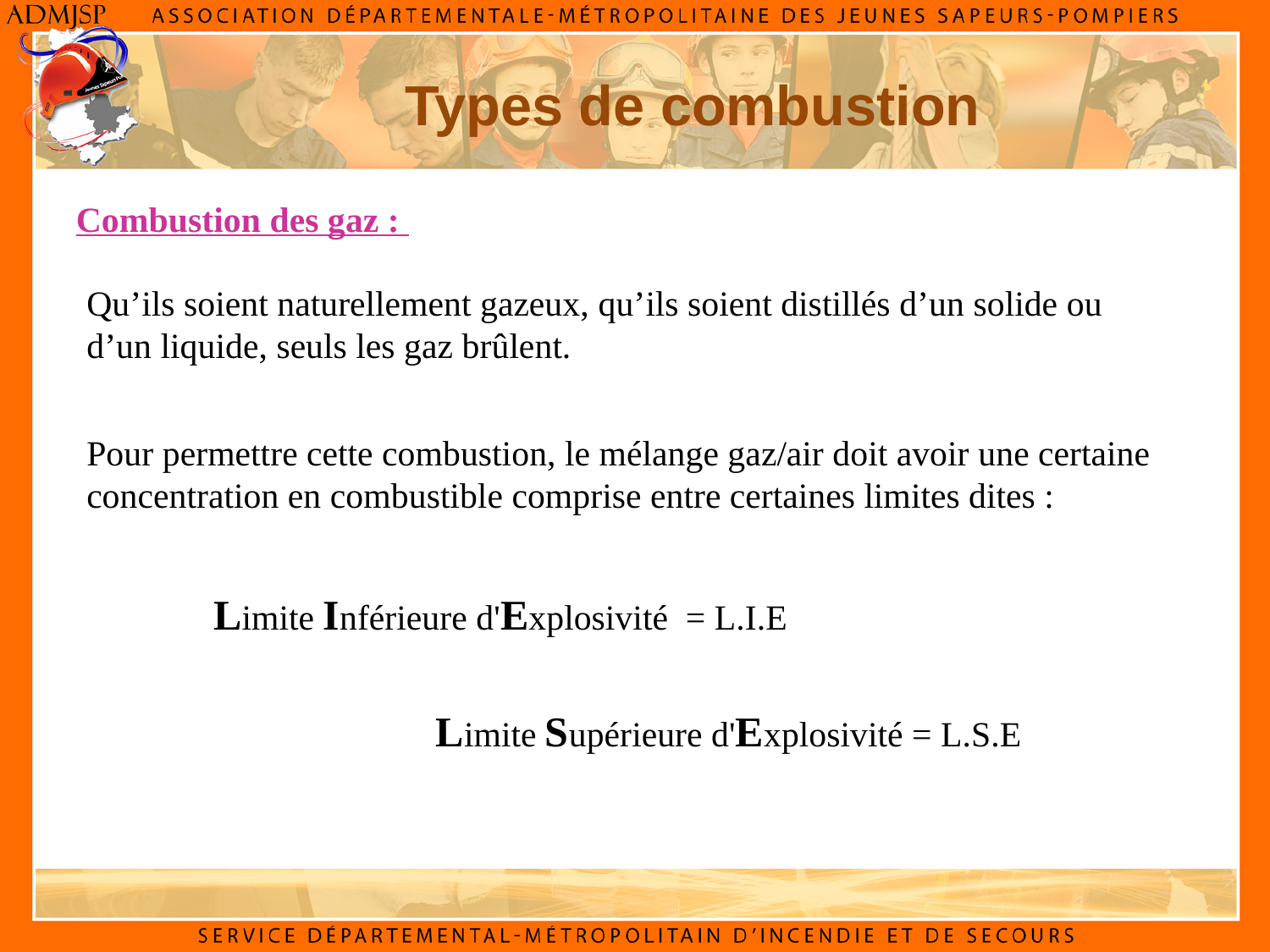

Types de combustion
Combustion des gaz :
Qu’ils soient naturellement gazeux, qu’ils soient distillés d’un solide ou d’un liquide, seuls les gaz brûlent.
Pour permettre cette combustion, le mélange gaz/air doit avoir une certaine concentration en combustible comprise entre certaines limites dites :
Limite Inférieure d'Explosivité  = L.I.E
Limite Supérieure d'Explosivité = L.S.E